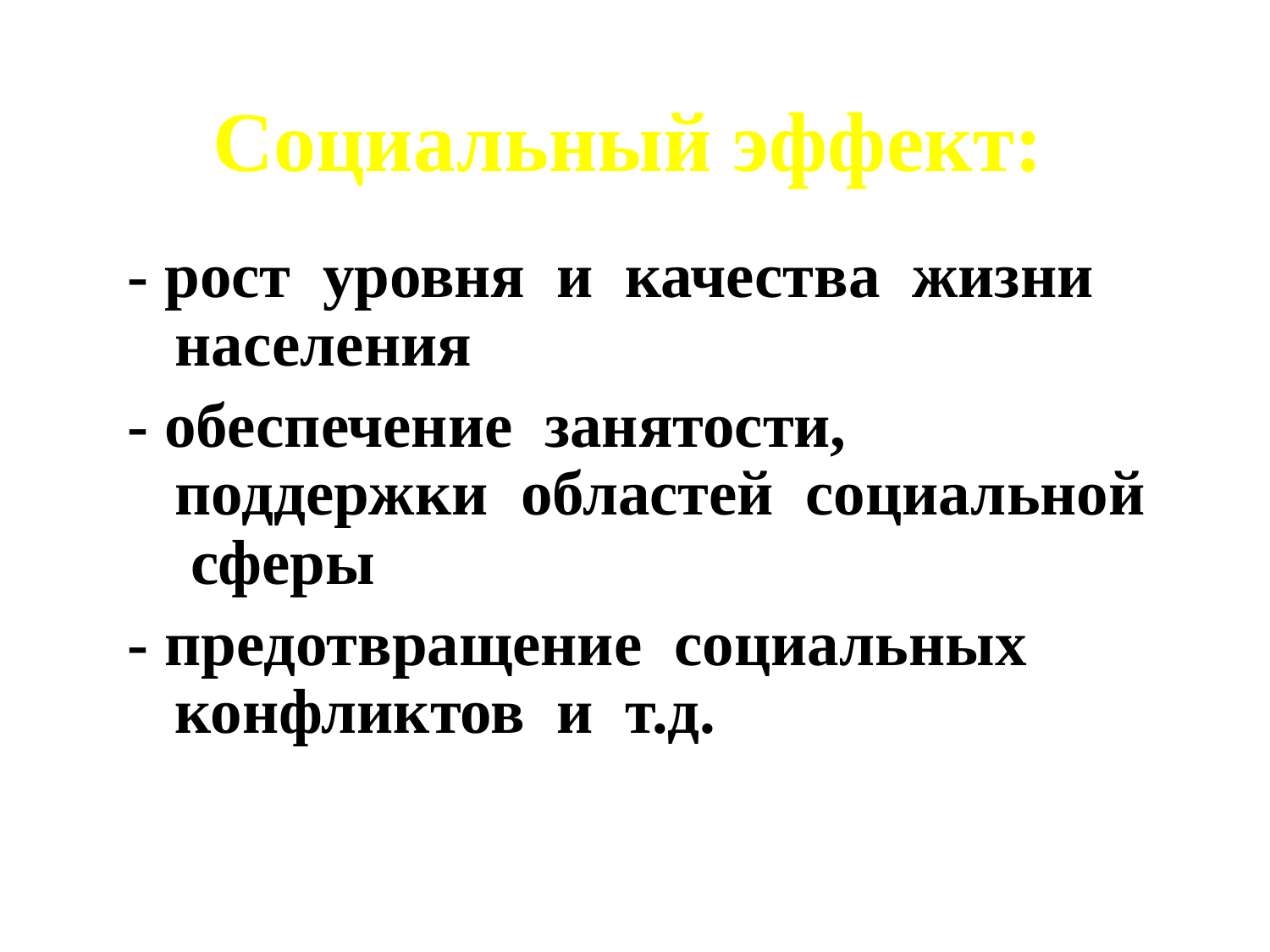

# Социальный эффект:
- рост  уровня  и  качества  жизни населения
- обеспечение  занятости, поддержки  областей  социальной  сферы
- предотвращение  социальных конфликтов  и  т.д.